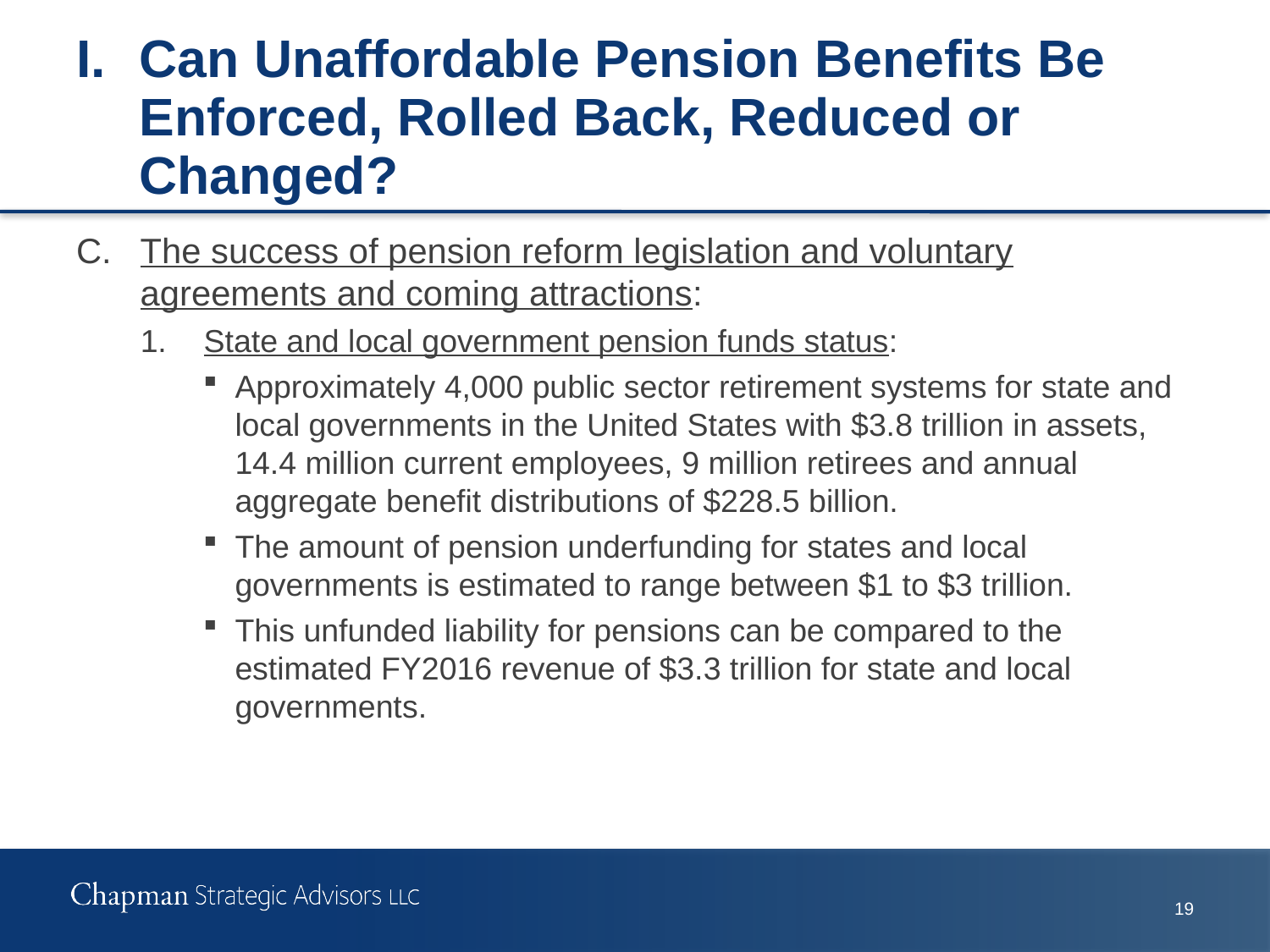

# I.	Can Unaffordable Pension Benefits Be Enforced, Rolled Back, Reduced or Changed?
C.	The success of pension reform legislation and voluntary agreements and coming attractions:
1.	State and local government pension funds status:
Approximately 4,000 public sector retirement systems for state and local governments in the United States with $3.8 trillion in assets, 14.4 million current employees, 9 million retirees and annual aggregate benefit distributions of $228.5 billion.
The amount of pension underfunding for states and local governments is estimated to range between $1 to $3 trillion.
This unfunded liability for pensions can be compared to the estimated FY2016 revenue of $3.3 trillion for state and local governments.
19